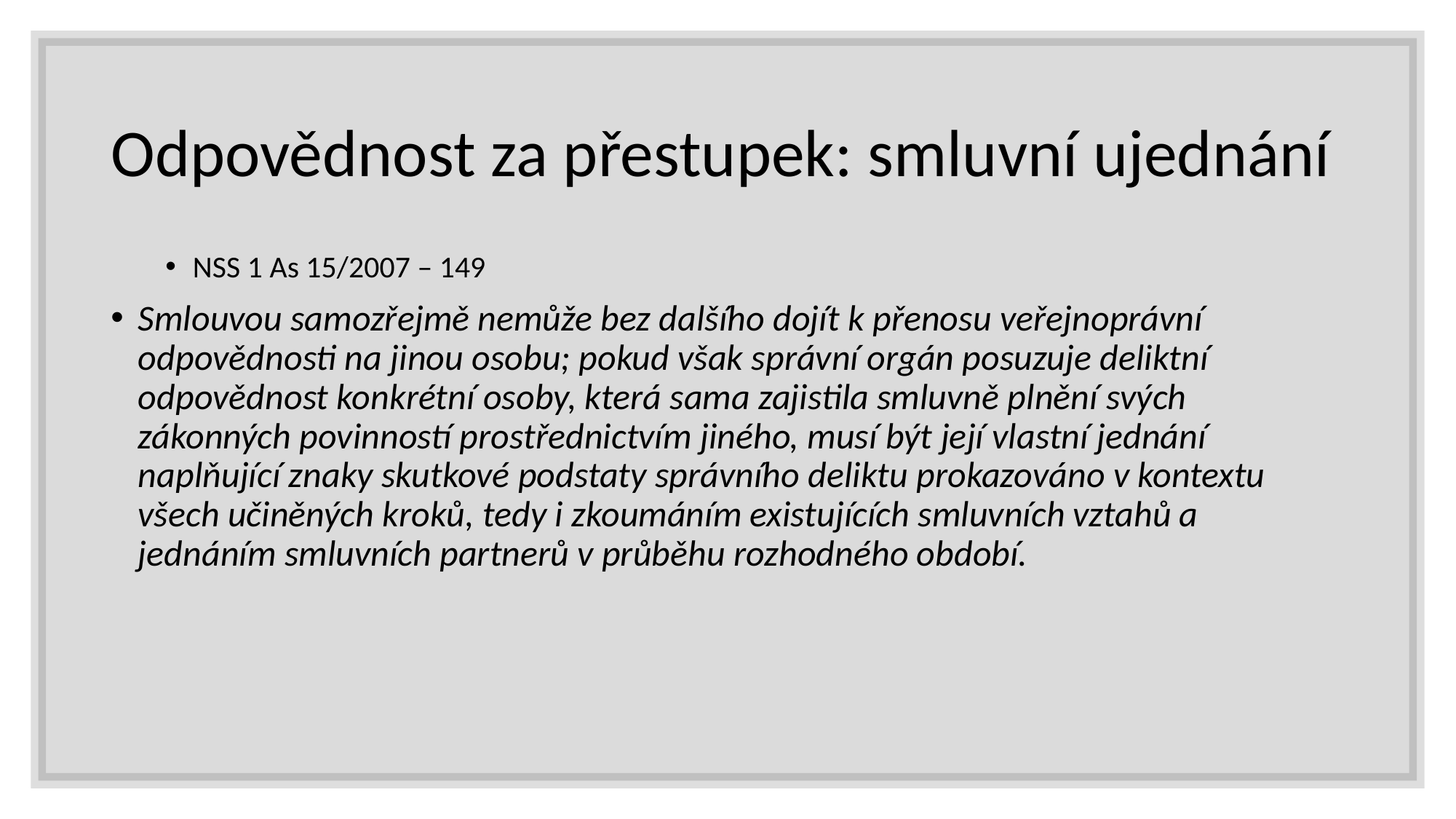

# Odpovědnost za přestupek: smluvní ujednání
NSS 1 As 15/2007 – 149
Smlouvou samozřejmě nemůže bez dalšího dojít k přenosu veřejnoprávní odpovědnosti na jinou osobu; pokud však správní orgán posuzuje deliktní odpovědnost konkrétní osoby, která sama zajistila smluvně plnění svých zákonných povinností prostřednictvím jiného, musí být její vlastní jednání naplňující znaky skutkové podstaty správního deliktu prokazováno v kontextu všech učiněných kroků, tedy i zkoumáním existujících smluvních vztahů a jednáním smluvních partnerů v průběhu rozhodného období.